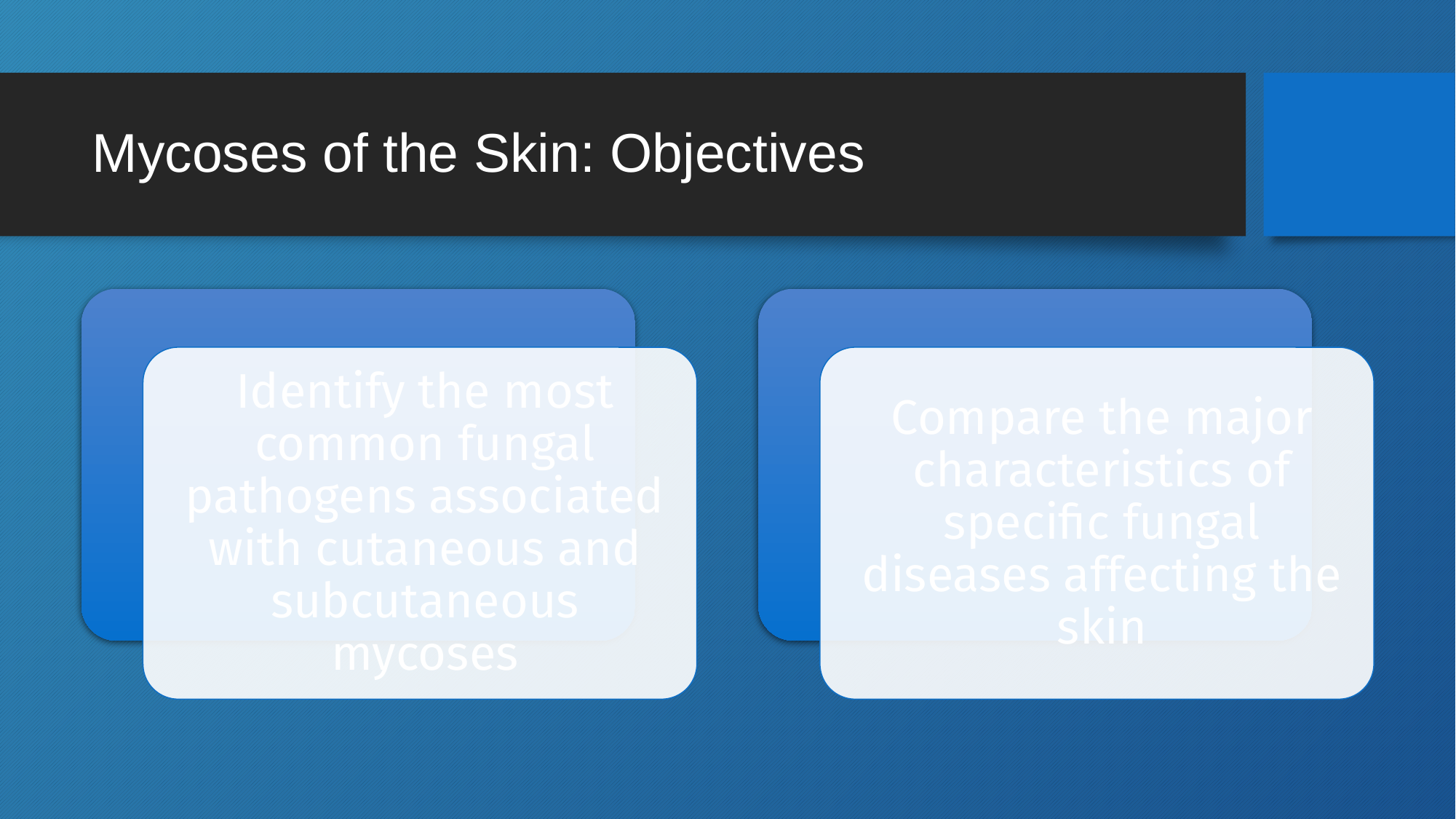

# Mycoses of the Skin: Objectives
Identify the most common fungal pathogens associated with cutaneous and subcutaneous mycoses
Compare the major characteristics of specific fungal diseases affecting the skin